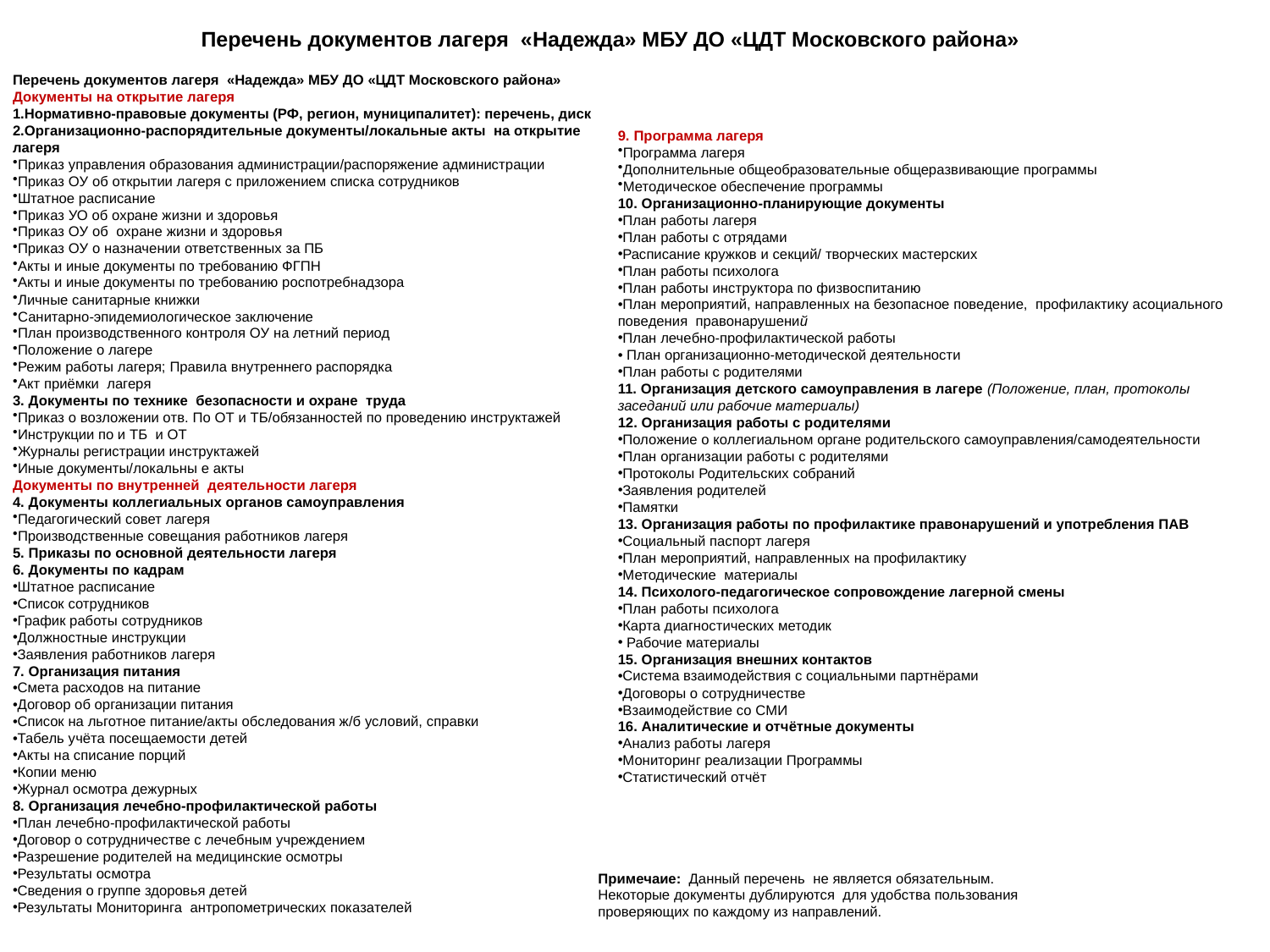

Перечень документов лагеря  «Надежда» МБУ ДО «ЦДТ Московского района»
Перечень документов лагеря  «Надежда» МБУ ДО «ЦДТ Московского района»
Документы на открытие лагеря
Нормативно-правовые документы (РФ, регион, муниципалитет): перечень, диск
Организационно-распорядительные документы/локальные акты  на открытие лагеря
Приказ управления образования администрации/распоряжение администрации
Приказ ОУ об открытии лагеря с приложением списка сотрудников
Штатное расписание
Приказ УО об охране жизни и здоровья
Приказ ОУ об  охране жизни и здоровья
Приказ ОУ о назначении ответственных за ПБ
Акты и иные документы по требованию ФГПН
Акты и иные документы по требованию роспотребнадзора
Личные санитарные книжки
Санитарно-эпидемиологическое заключение
План производственного контроля ОУ на летний период
Положение о лагере
Режим работы лагеря; Правила внутреннего распорядка
Акт приёмки  лагеря
3. Документы по технике  безопасности и охране  труда
Приказ о возложении отв. По ОТ и ТБ/обязанностей по проведению инструктажей
Инструкции по и ТБ  и ОТ
Журналы регистрации инструктажей
Иные документы/локальны е акты
Документы по внутренней  деятельности лагеря
4. Документы коллегиальных органов самоуправления
Педагогический совет лагеря
Производственные совещания работников лагеря
5. Приказы по основной деятельности лагеря
6. Документы по кадрам
Штатное расписание
Список сотрудников
График работы сотрудников
Должностные инструкции
Заявления работников лагеря
7. Организация питания
Смета расходов на питание
Договор об организации питания
Список на льготное питание/акты обследования ж/б условий, справки
Табель учёта посещаемости детей
Акты на списание порций
Копии меню
Журнал осмотра дежурных
8. Организация лечебно-профилактической работы
План лечебно-профилактической работы
Договор о сотрудничестве с лечебным учреждением
Разрешение родителей на медицинские осмотры
Результаты осмотра
Сведения о группе здоровья детей
Результаты Мониторинга  антропометрических показателей

9. Программа лагеря
Программа лагеря
Дополнительные общеобразовательные общеразвивающие программы
Методическое обеспечение программы
10. Организационно-планирующие документы
План работы лагеря
План работы с отрядами
Расписание кружков и секций/ творческих мастерских
План работы психолога
План работы инструктора по физвоспитанию
План мероприятий, направленных на безопасное поведение,  профилактику асоциального поведения  правонарушений
План лечебно-профилактической работы
 План организационно-методической деятельности
План работы с родителями
11. Организация детского самоуправления в лагере (Положение, план, протоколы заседаний или рабочие материалы)
12. Организация работы с родителями
Положение о коллегиальном органе родительского самоуправления/самодеятельности
План организации работы с родителями
Протоколы Родительских собраний
Заявления родителей
Памятки
13. Организация работы по профилактике правонарушений и употребления ПАВ
Социальный паспорт лагеря
План мероприятий, направленных на профилактику
Методические  материалы
14. Психолого-педагогическое сопровождение лагерной смены
План работы психолога
Карта диагностических методик
 Рабочие материалы
15. Организация внешних контактов
Система взаимодействия с социальными партнёрами
Договоры о сотрудничестве
Взаимодействие со СМИ
16. Аналитические и отчётные документы
Анализ работы лагеря
Мониторинг реализации Программы
Статистический отчёт

Примечаие:  Данный перечень  не является обязательным.
Некоторые документы дублируются  для удобства пользования проверяющих по каждому из направлений.